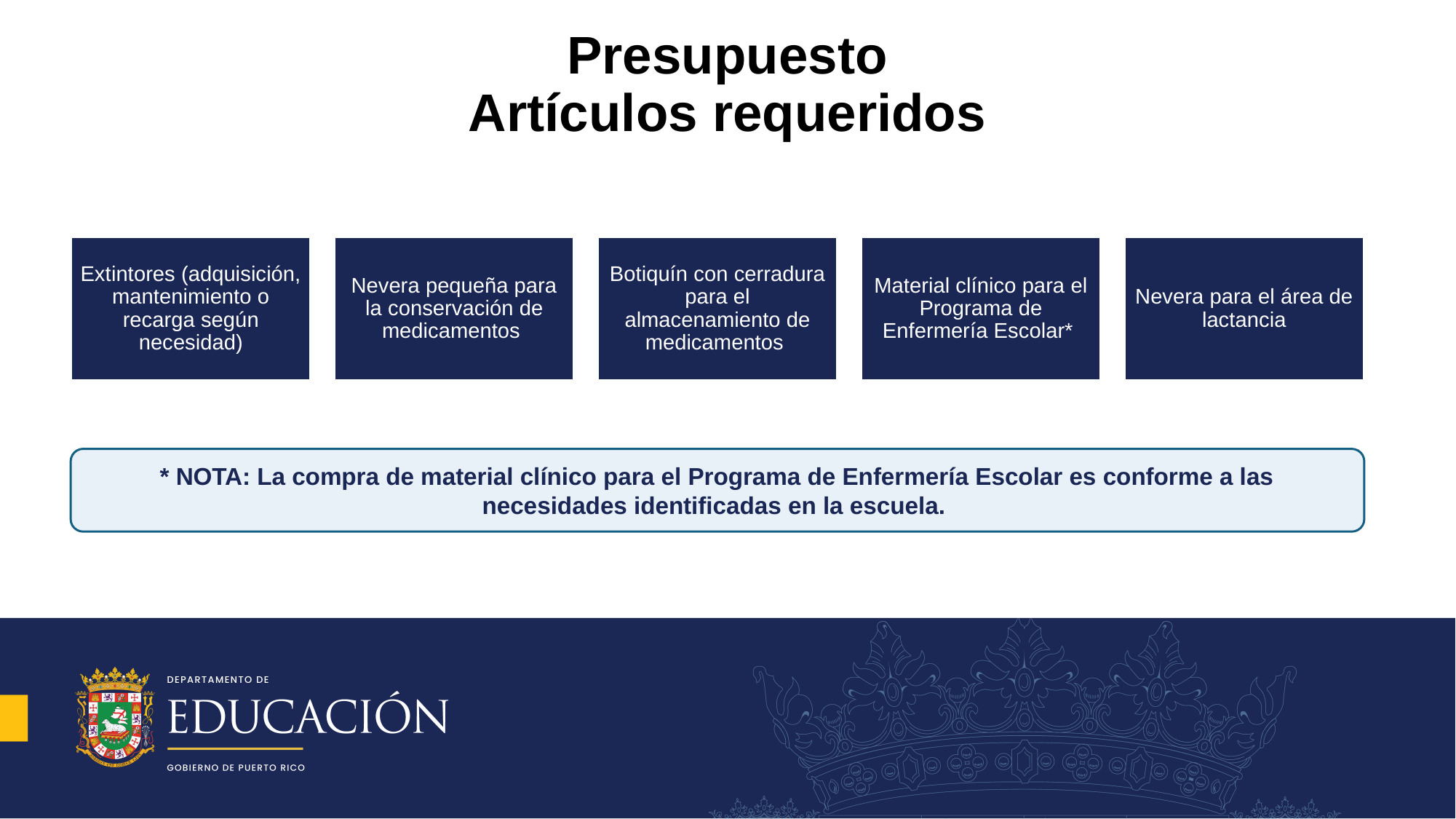

# Presupuesto Artículos requeridos
Extintores (adquisición, mantenimiento o recarga según necesidad)
Nevera pequeña para la conservación de medicamentos
Botiquín con cerradura para el almacenamiento de medicamentos
Material clínico para el Programa de Enfermería Escolar*
Nevera para el área de lactancia
* NOTA: La compra de material clínico para el Programa de Enfermería Escolar es conforme a las necesidades identificadas en la escuela.